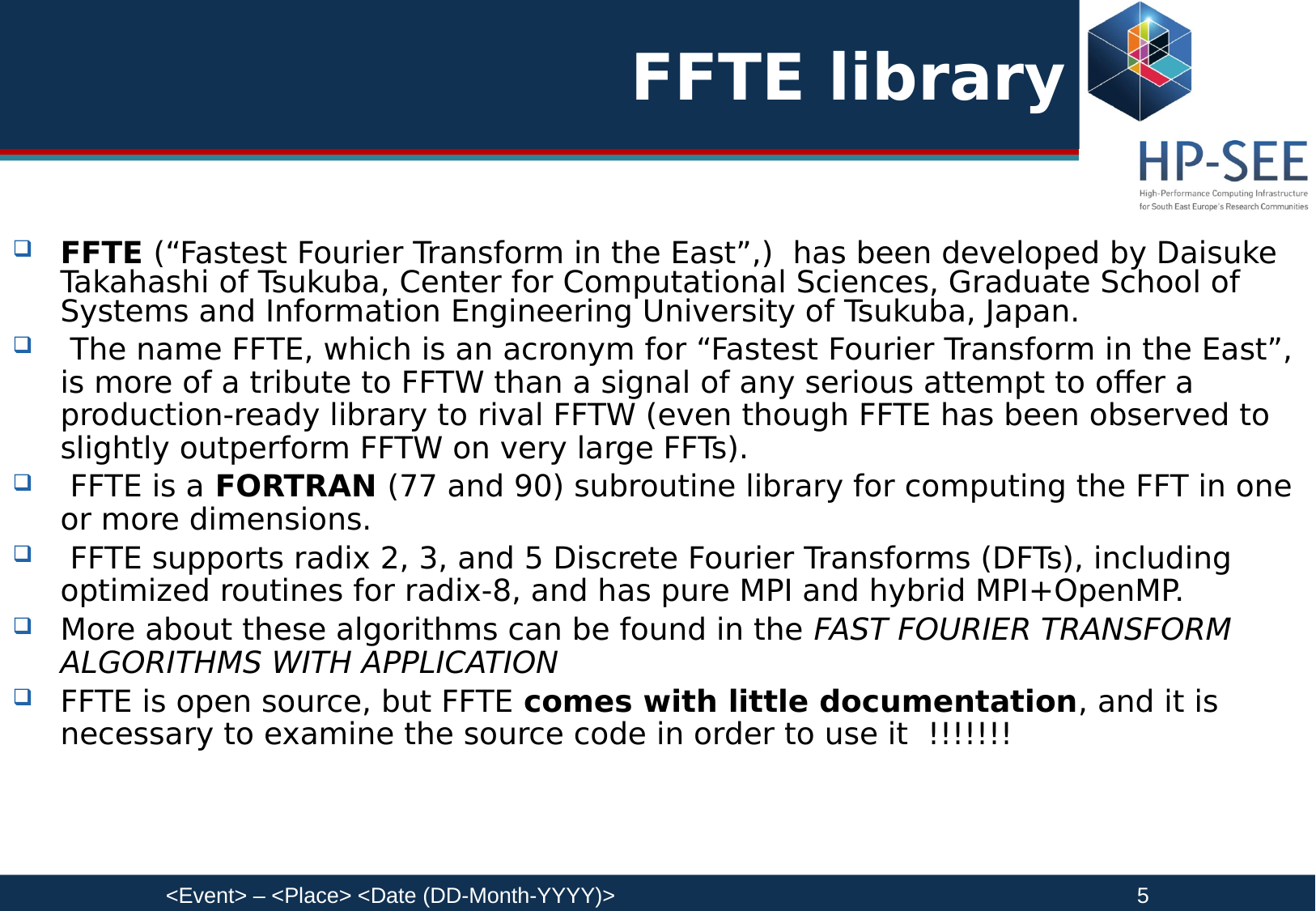

# FFTE library

FFTE (“Fastest Fourier Transform in the East”,)  has been developed by Daisuke Takahashi of Tsukuba, Center for Computational Sciences, Graduate School of Systems and Information Engineering University of Tsukuba, Japan.
 The name FFTE, which is an acronym for “Fastest Fourier Transform in the East”, is more of a tribute to FFTW than a signal of any serious attempt to offer a production-ready library to rival FFTW (even though FFTE has been observed to slightly outperform FFTW on very large FFTs).
 FFTE is a FORTRAN (77 and 90) subroutine library for computing the FFT in one or more dimensions.
 FFTE supports radix 2, 3, and 5 Discrete Fourier Transforms (DFTs), including optimized routines for radix-8, and has pure MPI and hybrid MPI+OpenMP.
More about these algorithms can be found in the FAST FOURIER TRANSFORM ALGORITHMS WITH APPLICATION
FFTE is open source, but FFTE comes with little documentation, and it is necessary to examine the source code in order to use it  !!!!!!!

<Event> – <Place> <Date (DD-Month-YYYY)>					5